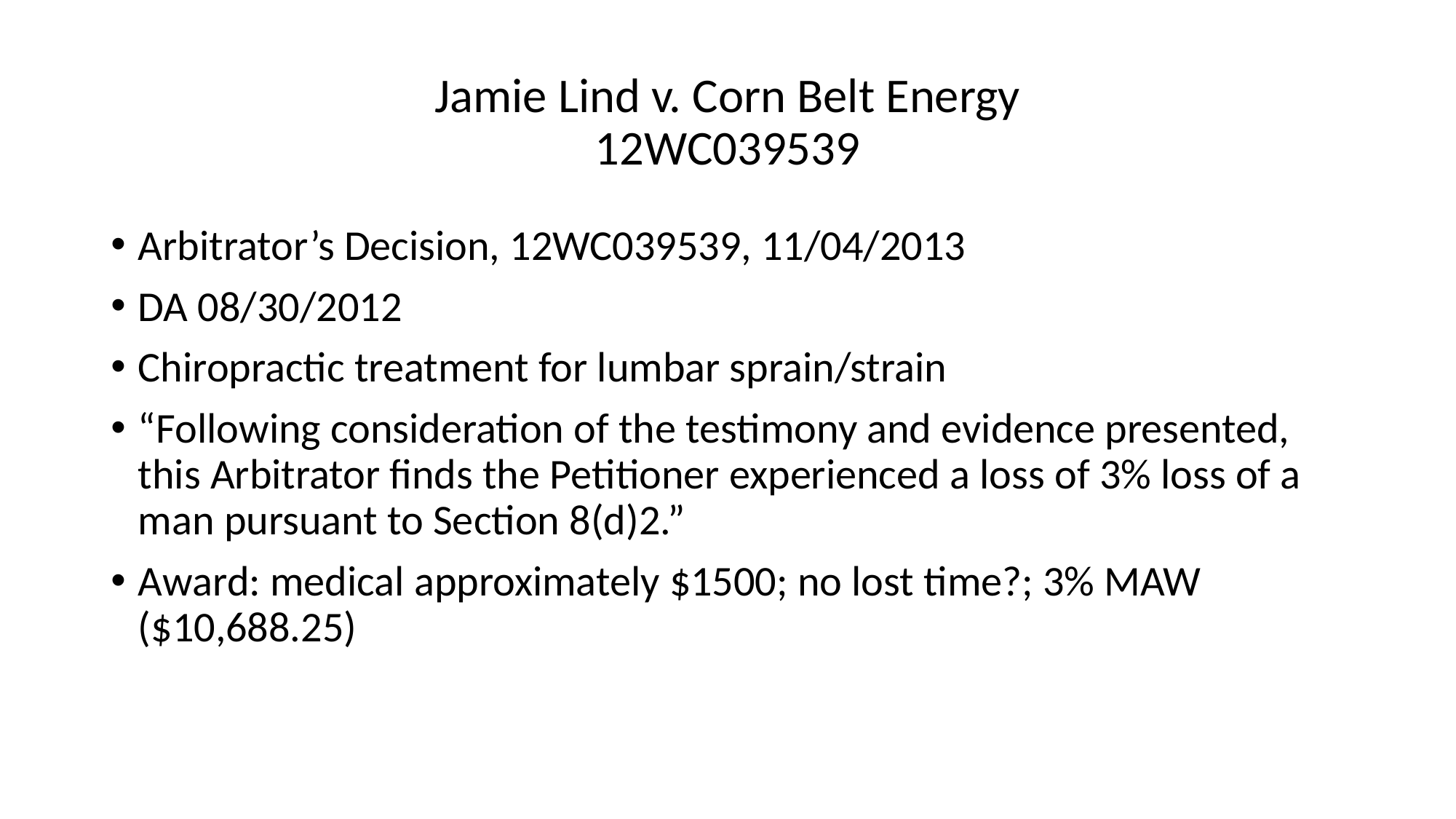

# Jamie Lind v. Corn Belt Energy 12WC039539
Arbitrator’s Decision, 12WC039539, 11/04/2013
DA 08/30/2012
Chiropractic treatment for lumbar sprain/strain
“Following consideration of the testimony and evidence presented, this Arbitrator finds the Petitioner experienced a loss of 3% loss of a man pursuant to Section 8(d)2.”
Award: medical approximately $1500; no lost time?; 3% MAW ($10,688.25)